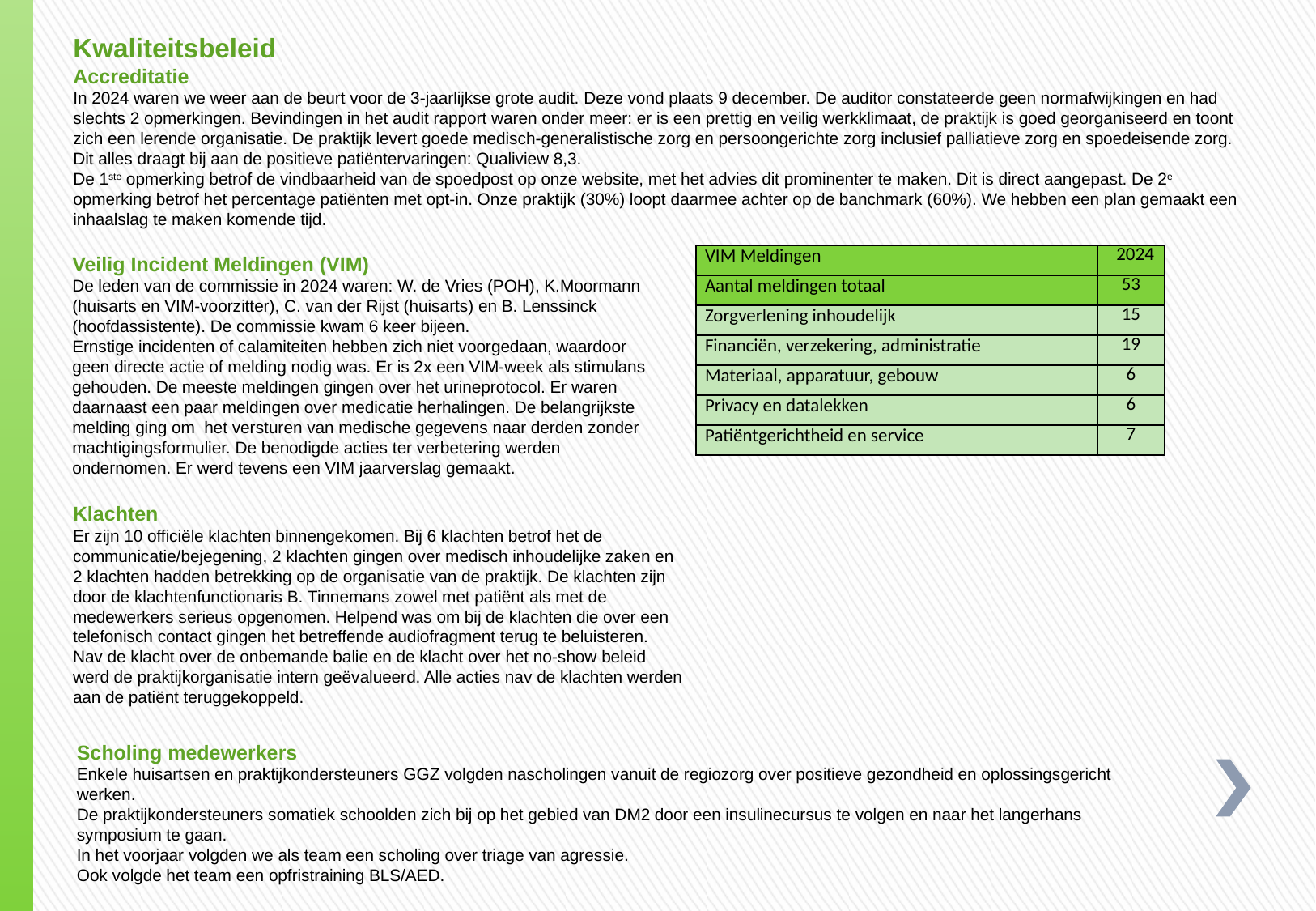

Kwaliteitsbeleid
Accreditatie
In 2024 waren we weer aan de beurt voor de 3-jaarlijkse grote audit. Deze vond plaats 9 december. De auditor constateerde geen normafwijkingen en had slechts 2 opmerkingen. Bevindingen in het audit rapport waren onder meer: er is een prettig en veilig werkklimaat, de praktijk is goed georganiseerd en toont zich een lerende organisatie. De praktijk levert goede medisch-generalistische zorg en persoongerichte zorg inclusief palliatieve zorg en spoedeisende zorg. Dit alles draagt bij aan de positieve patiëntervaringen: Qualiview 8,3.
De 1ste opmerking betrof de vindbaarheid van de spoedpost op onze website, met het advies dit prominenter te maken. Dit is direct aangepast. De 2e opmerking betrof het percentage patiënten met opt-in. Onze praktijk (30%) loopt daarmee achter op de banchmark (60%). We hebben een plan gemaakt een inhaalslag te maken komende tijd.
Veilig Incident Meldingen (VIM)
De leden van de commissie in 2024 waren: W. de Vries (POH), K.Moormann (huisarts en VIM-voorzitter), C. van der Rijst (huisarts) en B. Lenssinck (hoofdassistente). De commissie kwam 6 keer bijeen.
Ernstige incidenten of calamiteiten hebben zich niet voorgedaan, waardoor geen directe actie of melding nodig was. Er is 2x een VIM-week als stimulans gehouden. De meeste meldingen gingen over het urineprotocol. Er waren daarnaast een paar meldingen over medicatie herhalingen. De belangrijkste melding ging om  het versturen van medische gegevens naar derden zonder machtigingsformulier. De benodigde acties ter verbetering werden ondernomen. Er werd tevens een VIM jaarverslag gemaakt.
| VIM Meldingen | 2024 |
| --- | --- |
| Aantal meldingen totaal | 53 |
| Zorgverlening inhoudelijk | 15 |
| Financiën, verzekering, administratie | 19 |
| Materiaal, apparatuur, gebouw | 6 |
| Privacy en datalekken | 6 |
| Patiëntgerichtheid en service | 7 |
Klachten
Er zijn 10 officiële klachten binnengekomen. Bij 6 klachten betrof het de communicatie/bejegening, 2 klachten gingen over medisch inhoudelijke zaken en 2 klachten hadden betrekking op de organisatie van de praktijk. De klachten zijn door de klachtenfunctionaris B. Tinnemans zowel met patiënt als met de medewerkers serieus opgenomen. Helpend was om bij de klachten die over een telefonisch contact gingen het betreffende audiofragment terug te beluisteren. Nav de klacht over de onbemande balie en de klacht over het no-show beleid werd de praktijkorganisatie intern geëvalueerd. Alle acties nav de klachten werden aan de patiënt teruggekoppeld.

Scholing medewerkers
Enkele huisartsen en praktijkondersteuners GGZ volgden nascholingen vanuit de regiozorg over positieve gezondheid en oplossingsgericht werken.
De praktijkondersteuners somatiek schoolden zich bij op het gebied van DM2 door een insulinecursus te volgen en naar het langerhans symposium te gaan.
In het voorjaar volgden we als team een scholing over triage van agressie.
Ook volgde het team een opfristraining BLS/AED.